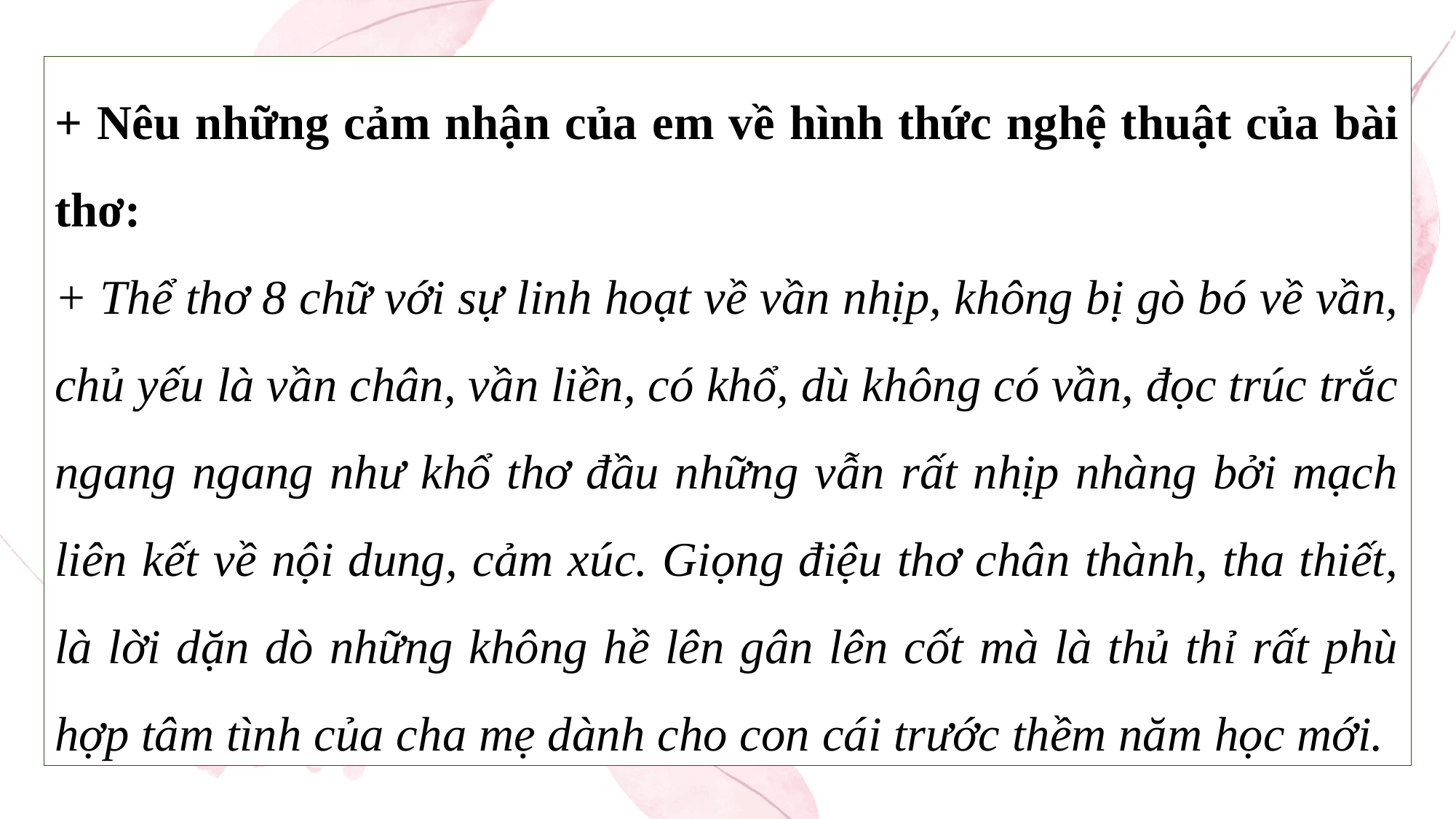

+ Nêu những cảm nhận của em về hình thức nghệ thuật của bài thơ:
+ Thể thơ 8 chữ với sự linh hoạt về vần nhịp, không bị gò bó về vần, chủ yếu là vần chân, vần liền, có khổ, dù không có vần, đọc trúc trắc ngang ngang như khổ thơ đầu những vẫn rất nhịp nhàng bởi mạch liên kết về nội dung, cảm xúc. Giọng điệu thơ chân thành, tha thiết, là lời dặn dò những không hề lên gân lên cốt mà là thủ thỉ rất phù hợp tâm tình của cha mẹ dành cho con cái trước thềm năm học mới.